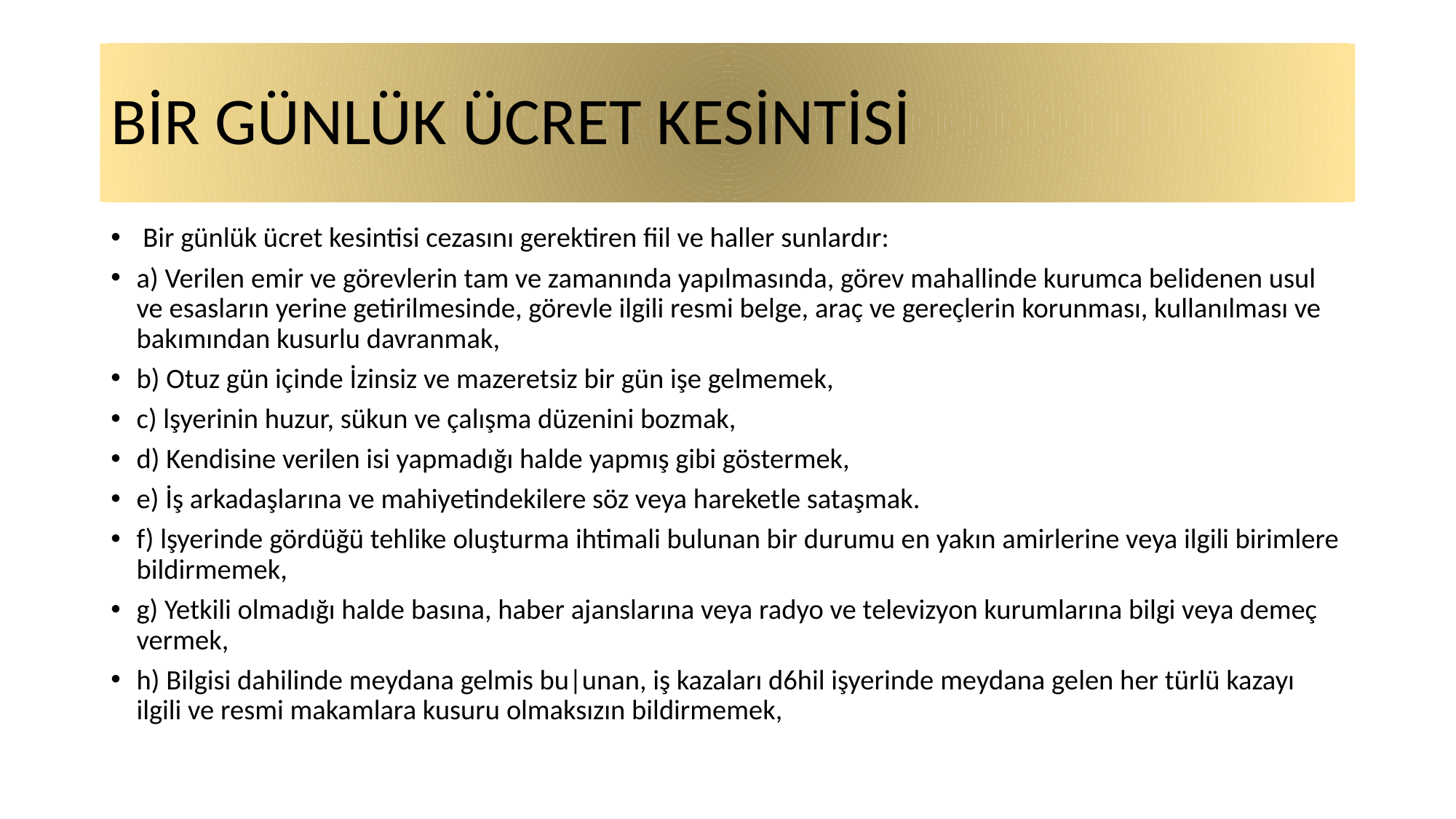

# BİR GÜNLÜK ÜCRET KESİNTİSİ
 Bir günlük ücret kesintisi cezasını gerektiren fiil ve haller sunlardır:
a) Verilen emir ve görevlerin tam ve zamanında yapılmasında, görev mahallinde kurumca belidenen usul ve esasların yerine getirilmesinde, görevle ilgili resmi belge, araç ve gereçlerin korunması, kullanılması ve bakımından kusurlu davranmak,
b) Otuz gün içinde İzinsiz ve mazeretsiz bir gün işe gelmemek,
c) lşyerinin huzur, sükun ve çalışma düzenini bozmak,
d) Kendisine verilen isi yapmadığı halde yapmış gibi göstermek,
e) İş arkadaşlarına ve mahiyetindekilere söz veya hareketle sataşmak.
f) lşyerinde gördüğü tehlike oluşturma ihtimali bulunan bir durumu en yakın amirlerine veya ilgili birimlere bildirmemek,
g) Yetkili olmadığı halde basına, haber ajanslarına veya radyo ve televizyon kurumlarına bilgi veya demeç vermek,
h) Bilgisi dahilinde meydana gelmis bu|unan, iş kazaları d6hil işyerinde meydana gelen her türlü kazayı ilgili ve resmi makamlara kusuru olmaksızın bildirmemek,